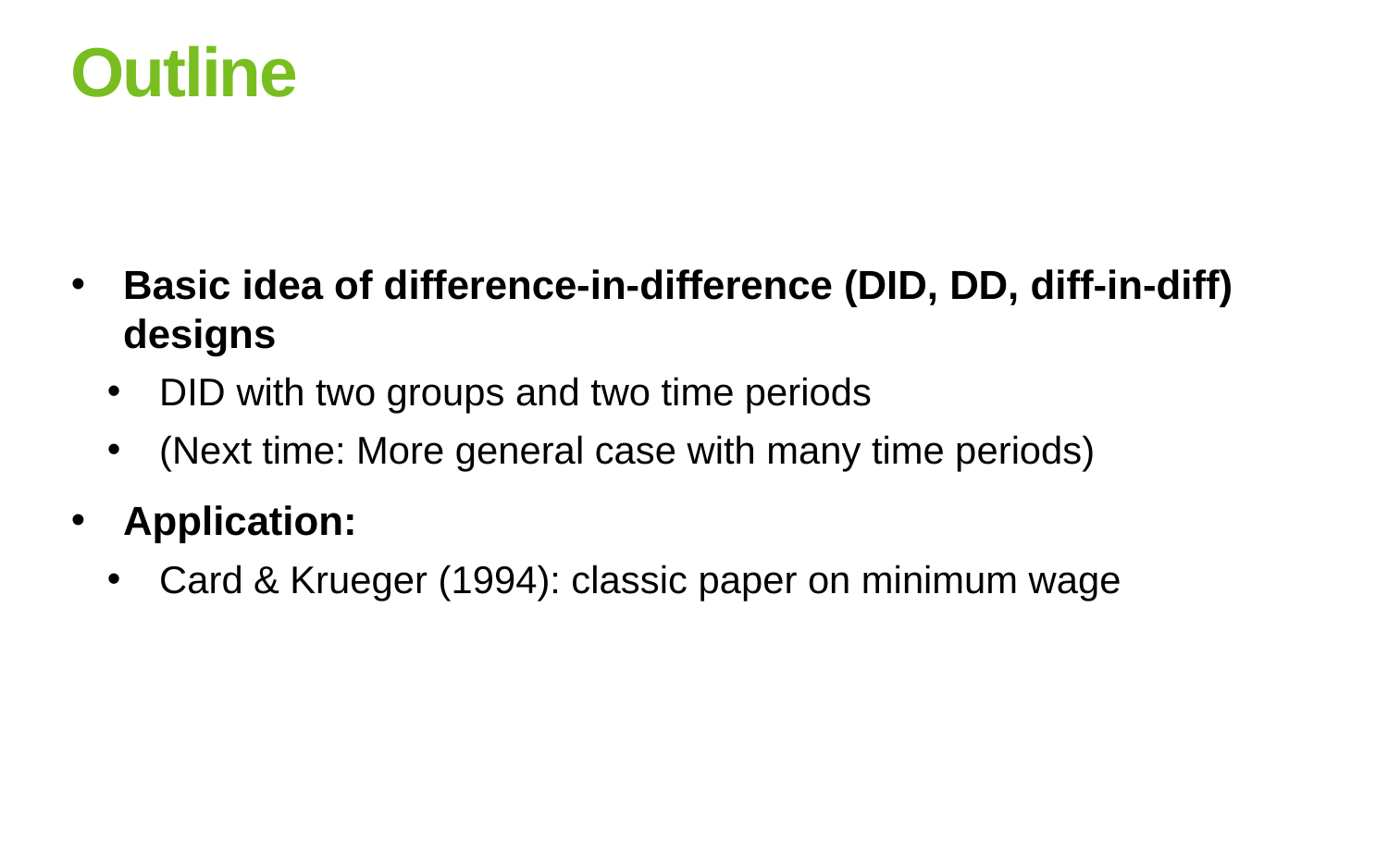

# Outline
Basic idea of difference-in-difference (DID, DD, diff-in-diff) designs
DID with two groups and two time periods
(Next time: More general case with many time periods)
Application:
Card & Krueger (1994): classic paper on minimum wage